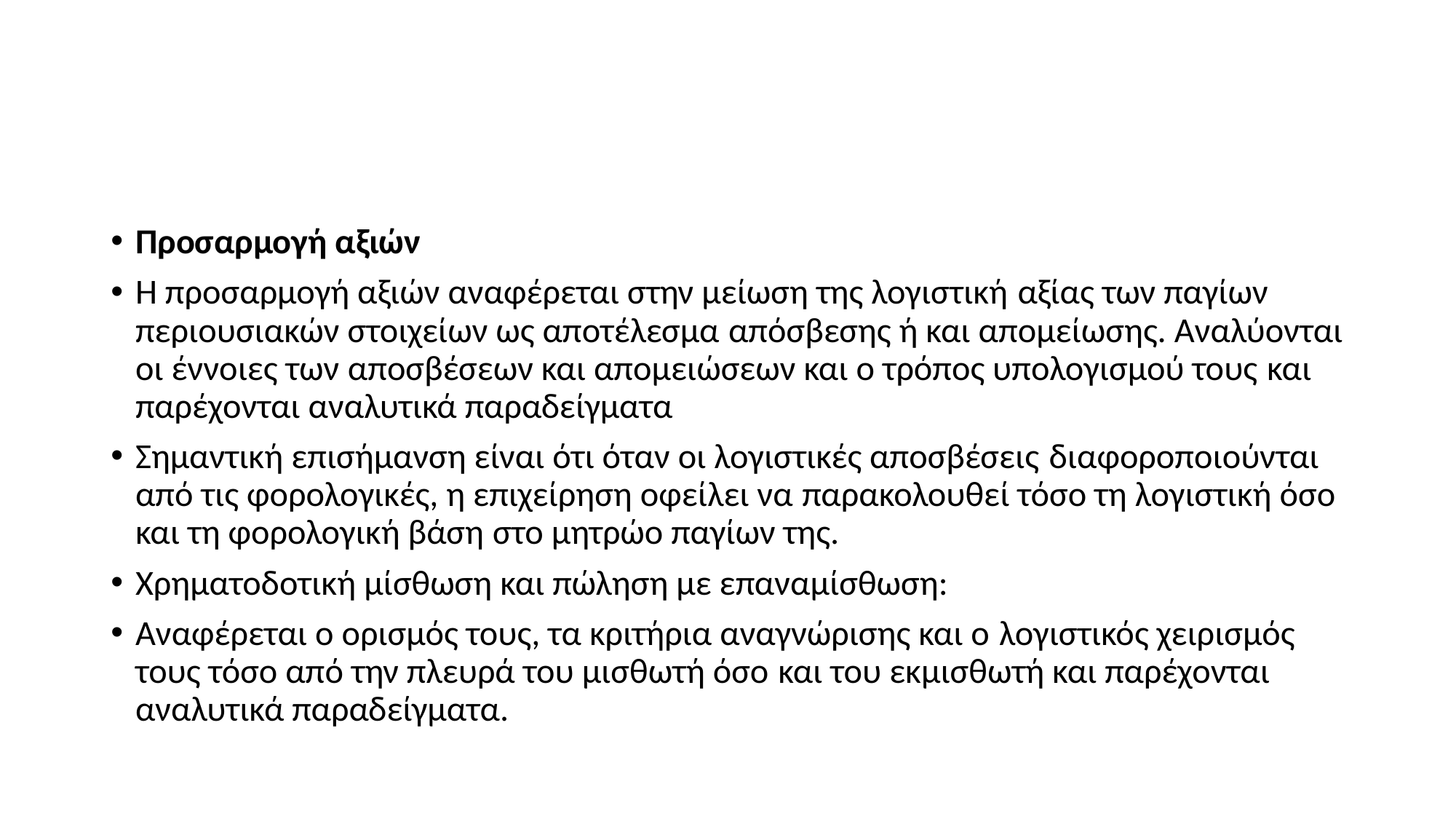

#
Προσαρμογή αξιών
Η προσαρμογή αξιών αναφέρεται στην μείωση της λογιστική αξίας των παγίων περιουσιακών στοιχείων ως αποτέλεσμα απόσβεσης ή και απομείωσης. Αναλύονται οι έννοιες των αποσβέσεων και απομειώσεων και ο τρόπος υπολογισμού τους και παρέχονται αναλυτικά παραδείγματα
Σημαντική επισήμανση είναι ότι όταν οι λογιστικές αποσβέσεις διαφοροποιούνται από τις φορολογικές, η επιχείρηση οφείλει να παρακολουθεί τόσο τη λογιστική όσο και τη φορολογική βάση στο μητρώο παγίων της.
Χρηματοδοτική μίσθωση και πώληση με επαναμίσθωση:
Αναφέρεται ο ορισμός τους, τα κριτήρια αναγνώρισης και ο λογιστικός χειρισμός τους τόσο από την πλευρά του μισθωτή όσο και του εκμισθωτή και παρέχονται αναλυτικά παραδείγματα.